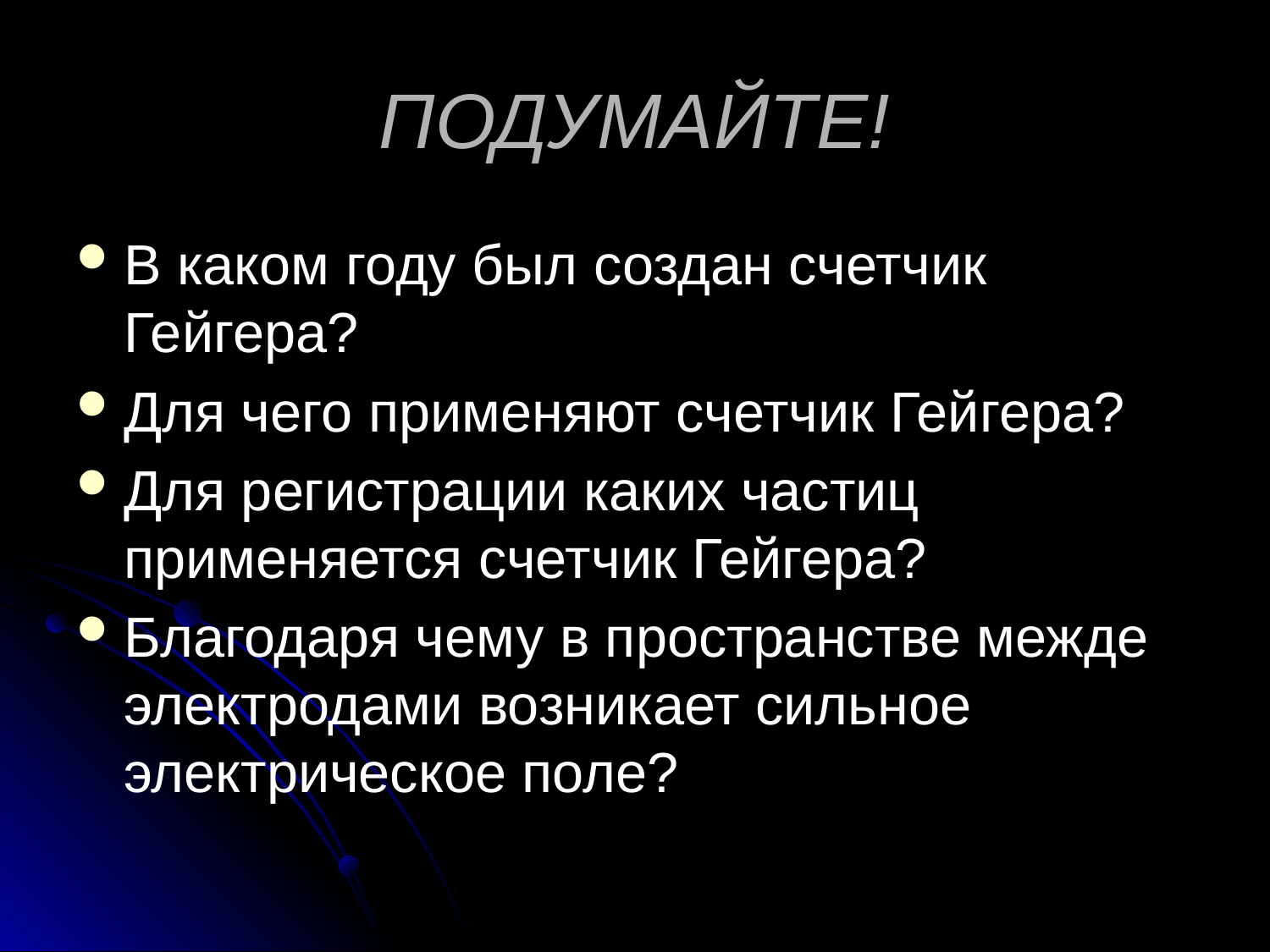

# ПОДУМАЙТЕ!
В каком году был создан счетчик Гейгера?
Для чего применяют счетчик Гейгера?
Для регистрации каких частиц применяется счетчик Гейгера?
Благодаря чему в пространстве межде электродами возникает сильное электрическое поле?